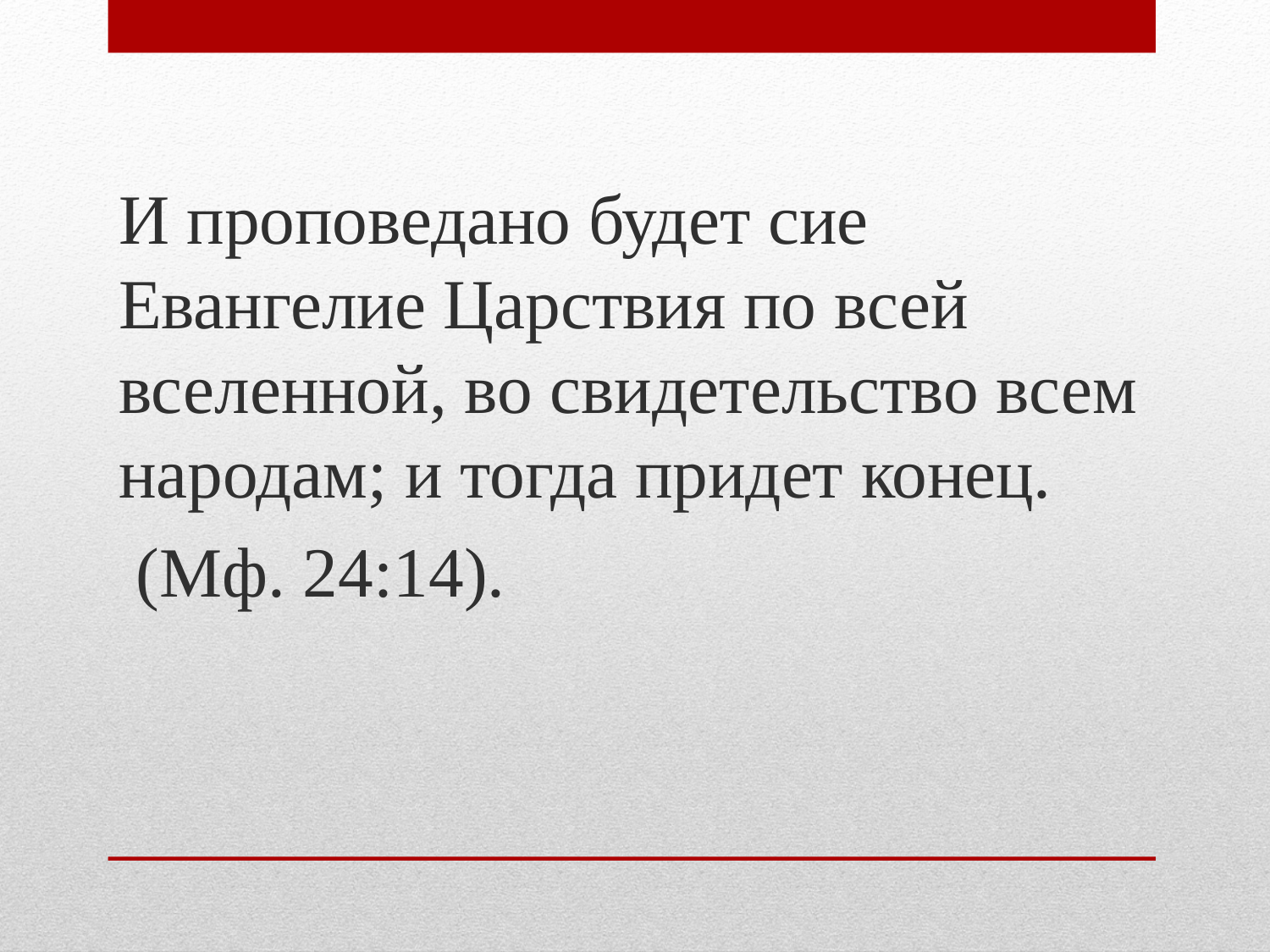

И проповедано будет сие Евангелие Царствия по всей вселенной, во свидетельство всем народам; и тогда придет конец.
 (Мф. 24:14).